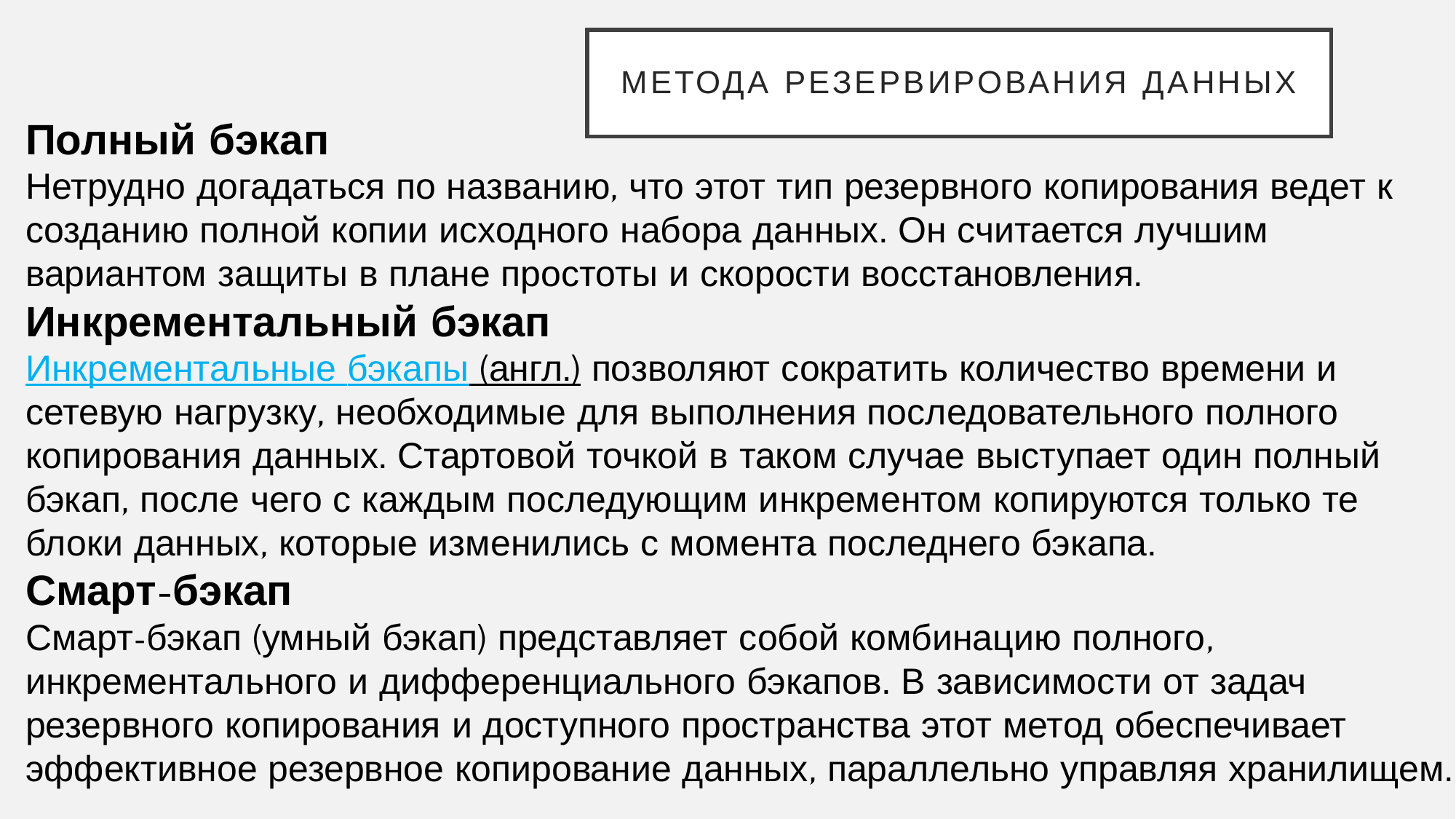

# Метода резервирования данных
Полный бэкап
Нетрудно догадаться по названию, что этот тип резервного копирования ведет к созданию полной копии исходного набора данных. Он считается лучшим вариантом защиты в плане простоты и скорости восстановления.
Инкрементальный бэкап
Инкрементальные бэкапы (англ.) позволяют сократить количество времени и сетевую нагрузку, необходимые для выполнения последовательного полного копирования данных. Стартовой точкой в таком случае выступает один полный бэкап, после чего с каждым последующим инкрементом копируются только те блоки данных, которые изменились с момента последнего бэкапа.
Смарт-бэкап
Смарт-бэкап (умный бэкап) представляет собой комбинацию полного, инкрементального и дифференциального бэкапов. В зависимости от задач резервного копирования и доступного пространства этот метод обеспечивает эффективное резервное копирование данных, параллельно управляя хранилищем.